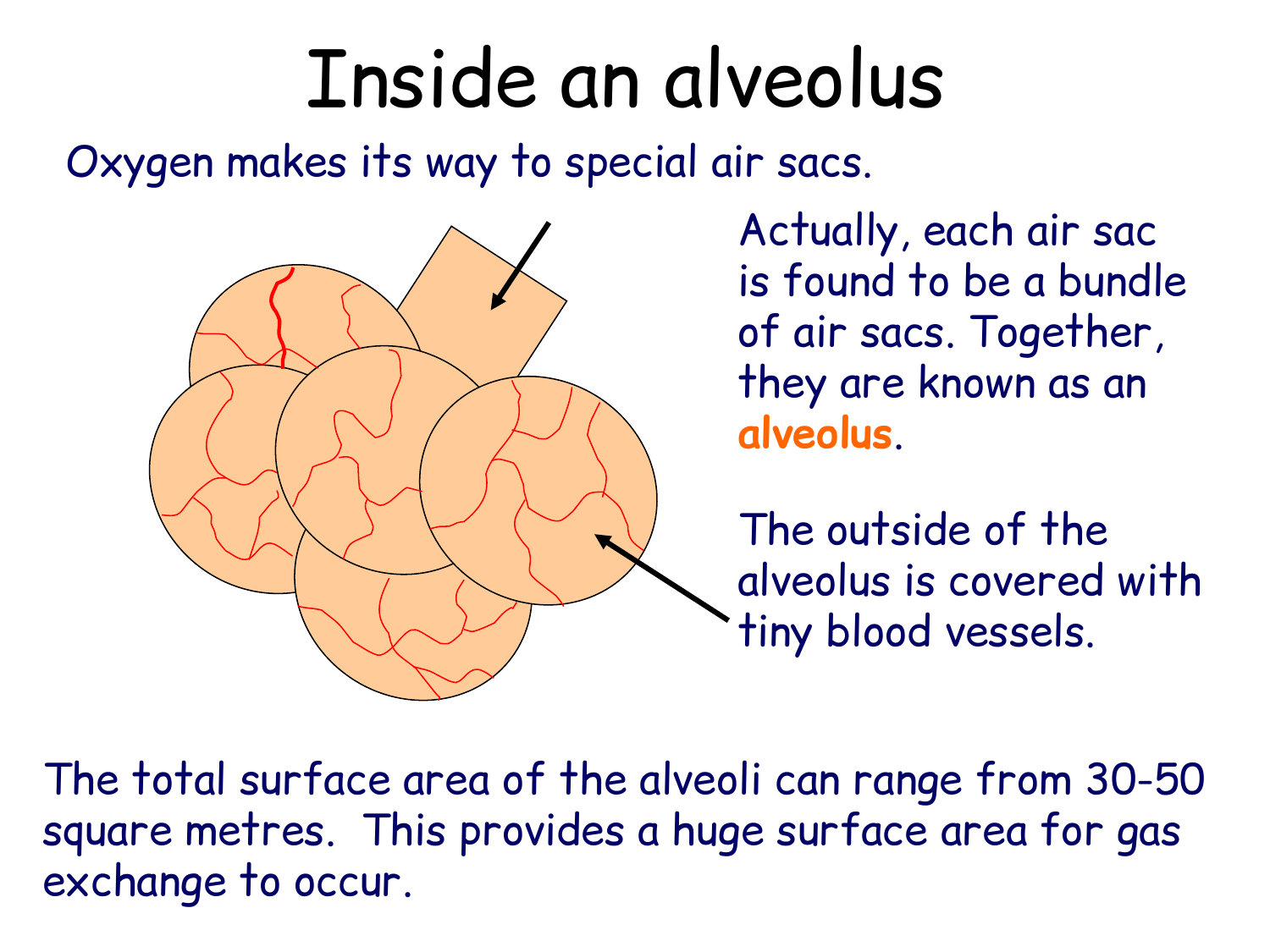

Inside an alveolus
Oxygen makes its way to special air sacs.
Actually, each air sac is found to be a bundle of air sacs. Together, they are known as an alveolus.

The outside of the alveolus is covered with tiny blood vessels.

The total surface area of the alveoli can range from 30-50 square metres.  This provides a huge surface area for gas exchange to occur.